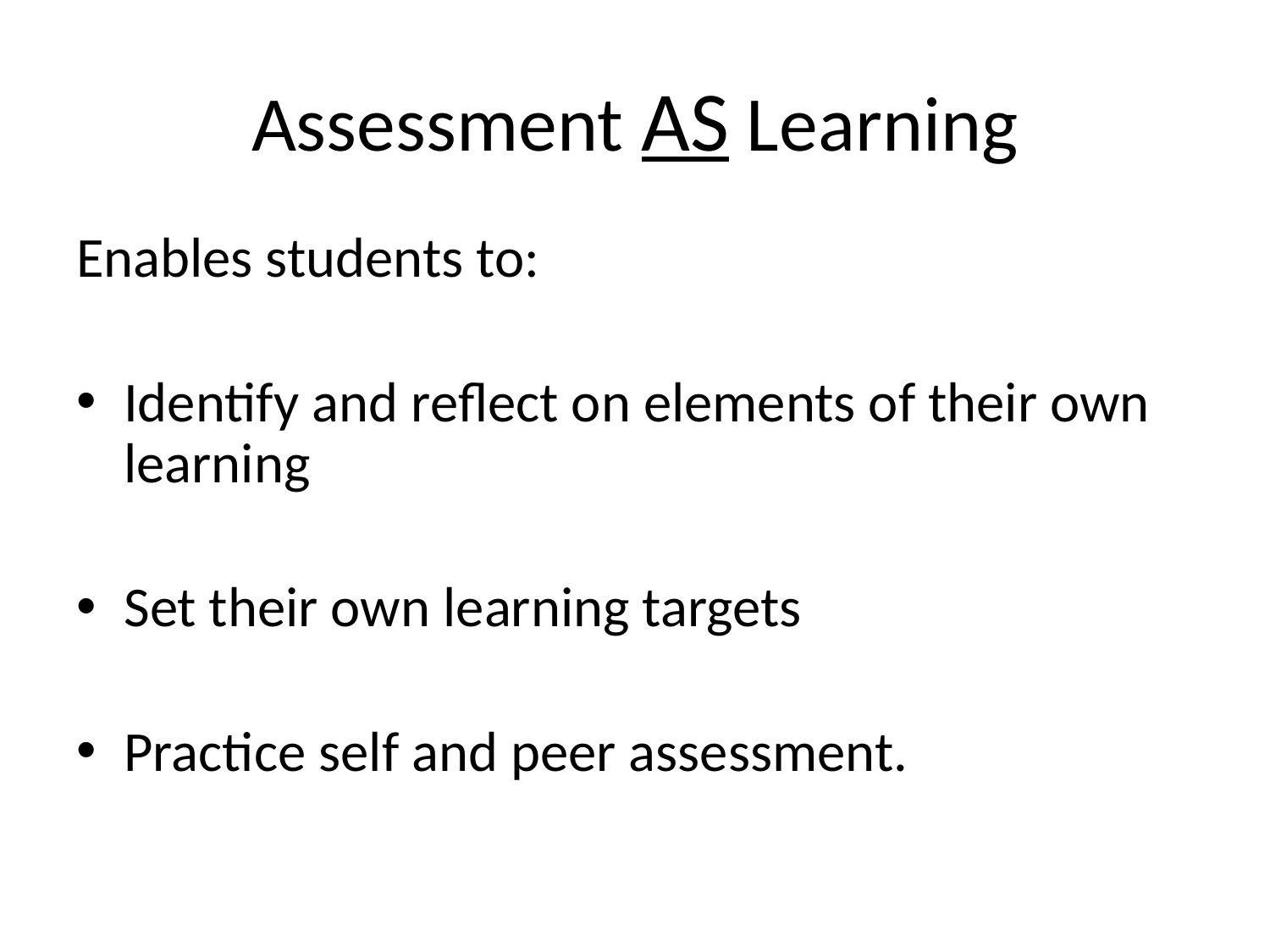

# Assessment AS Learning
Enables students to:

Identify and reflect on elements of their own learning

Set their own learning targets

Practice self and peer assessment.
20